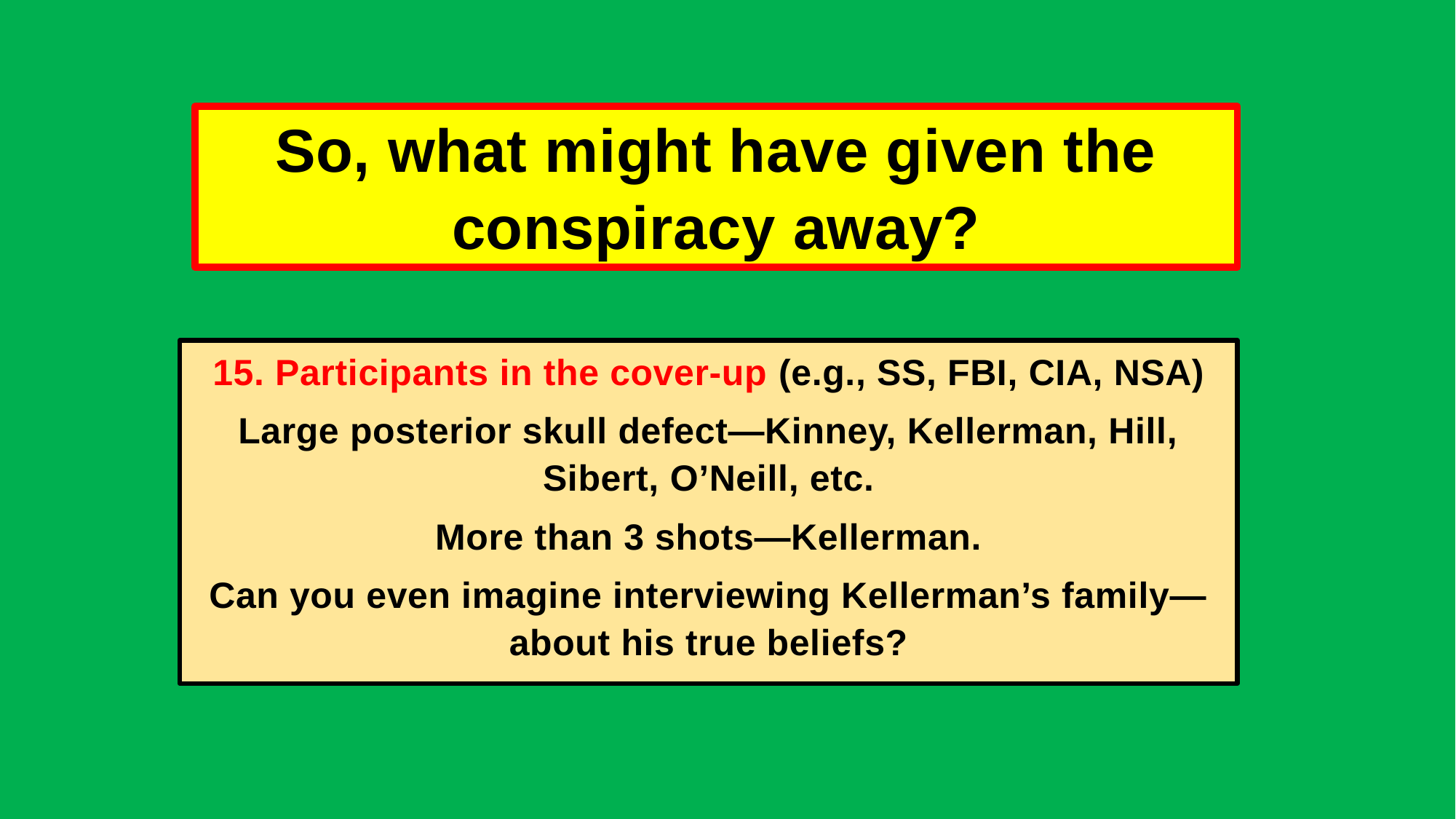

# So, what might have given the conspiracy away?
15. Participants in the cover-up (e.g., SS, FBI, CIA, NSA)
Large posterior skull defect—Kinney, Kellerman, Hill, Sibert, O’Neill, etc.
More than 3 shots—Kellerman.
Can you even imagine interviewing Kellerman’s family—about his true beliefs?